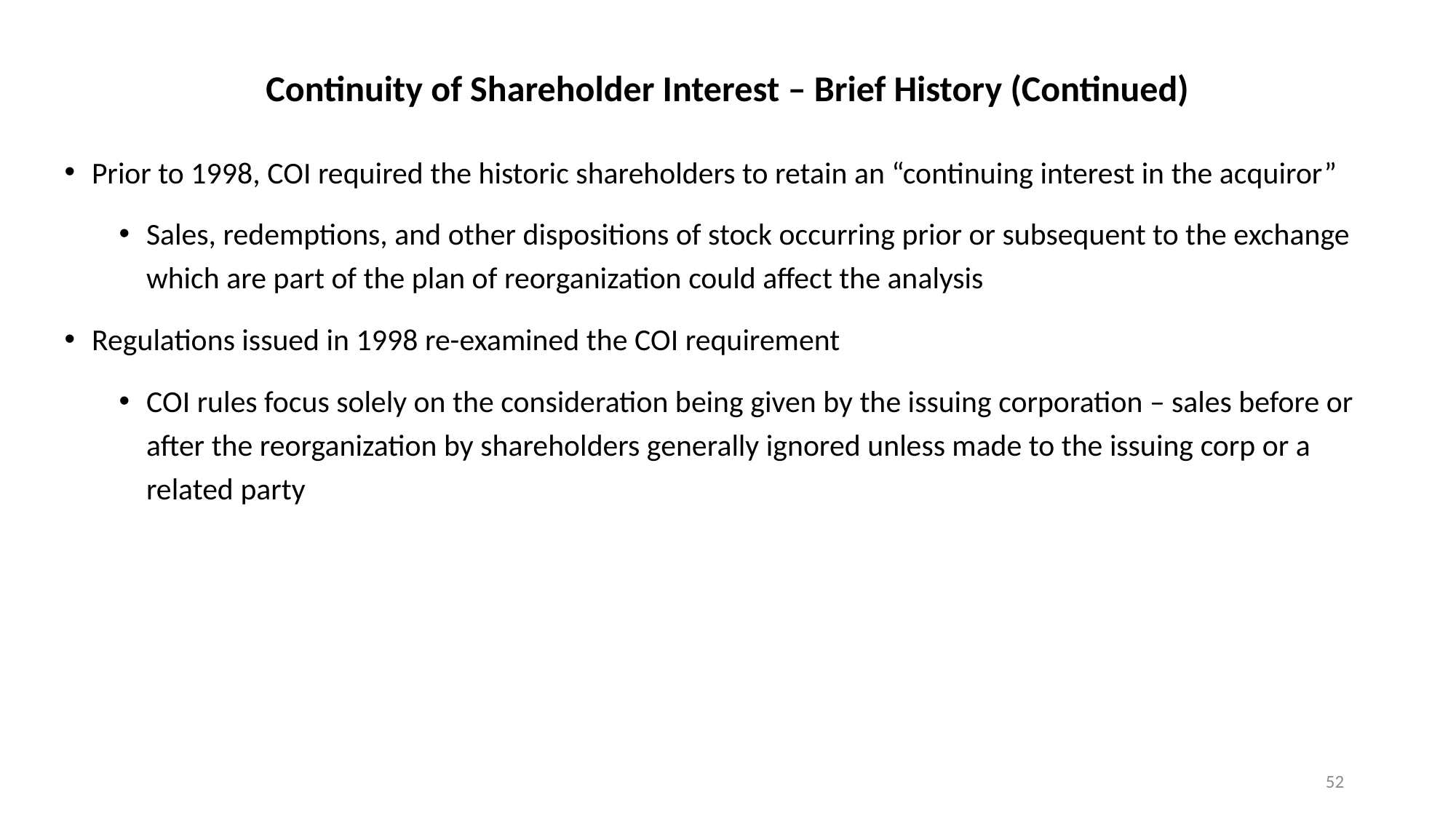

Continuity of Shareholder Interest – Brief History (Continued)
Prior to 1998, COI required the historic shareholders to retain an “continuing interest in the acquiror”
Sales, redemptions, and other dispositions of stock occurring prior or subsequent to the exchange which are part of the plan of reorganization could affect the analysis
Regulations issued in 1998 re-examined the COI requirement
COI rules focus solely on the consideration being given by the issuing corporation – sales before or after the reorganization by shareholders generally ignored unless made to the issuing corp or a related party
52